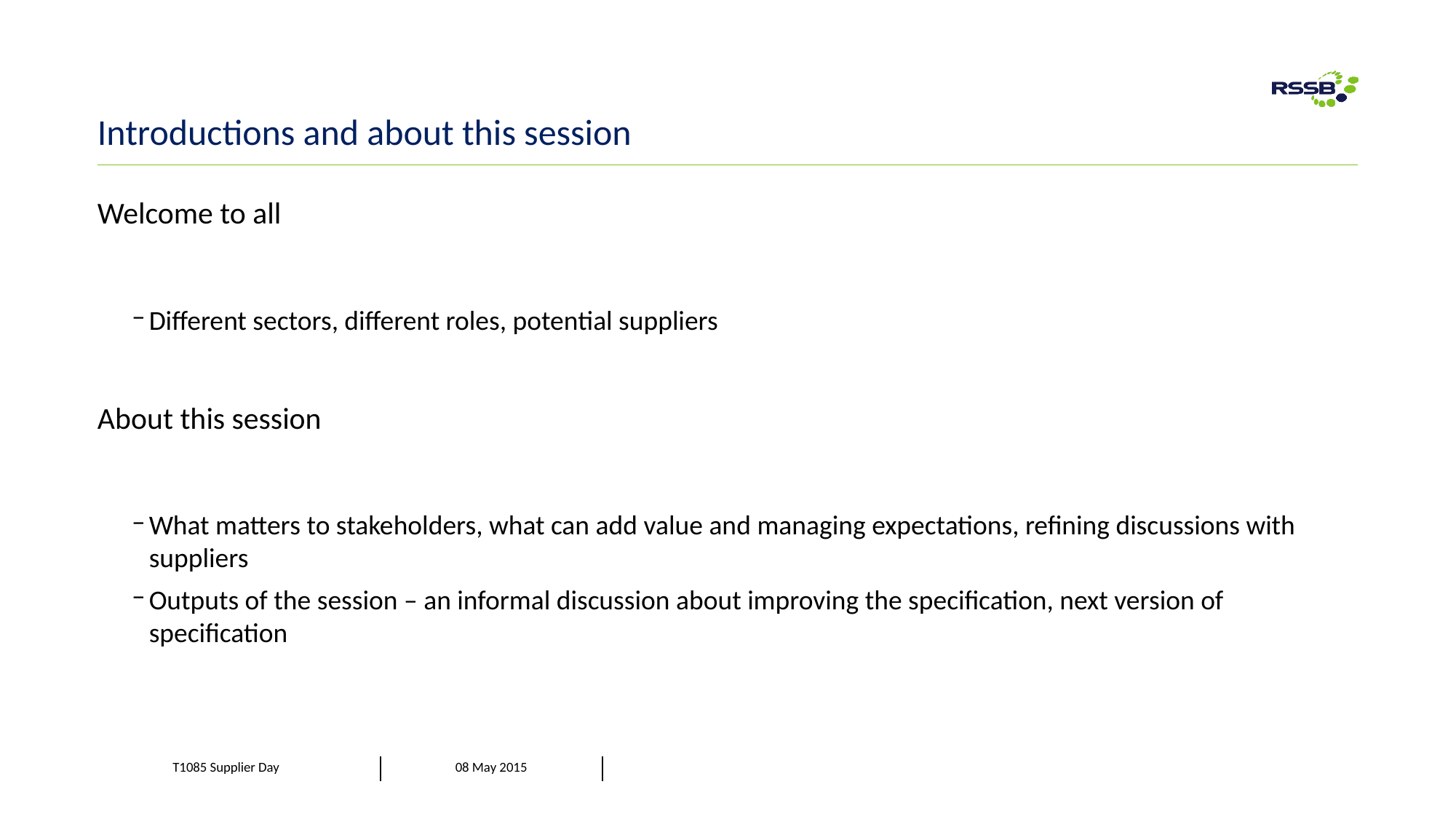

# Introductions and about this session
Welcome to all

Different sectors, different roles, potential suppliers

About this session

What matters to stakeholders, what can add value and managing expectations, refining discussions with suppliers
Outputs of the session – an informal discussion about improving the specification, next version of specification